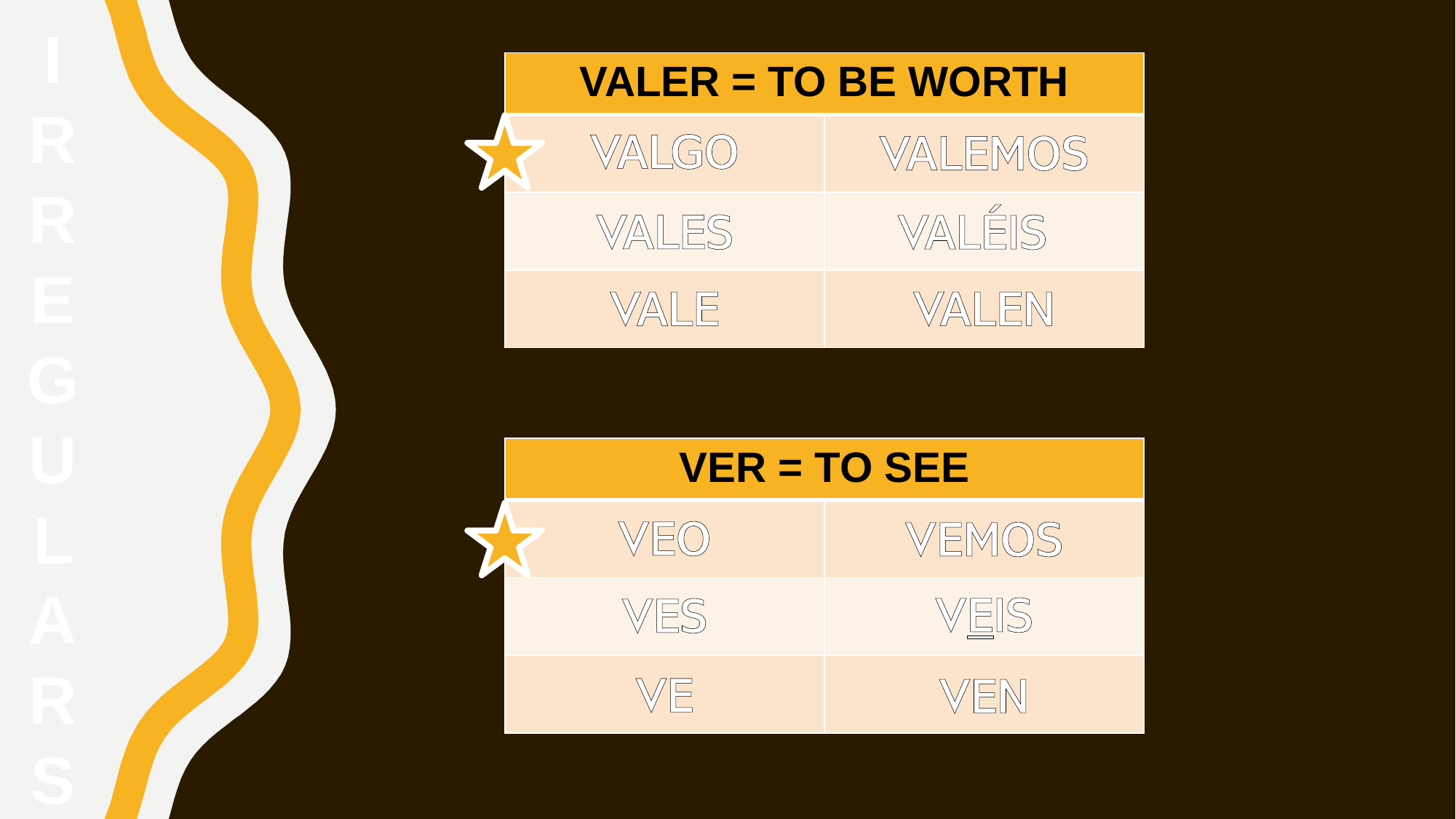

I
R
R
E
G
U
L
A
R
S
| VALER = TO BE WORTH |  |
| --- | --- |
|  |  |
|  |  |
|  |  |
VALGO

VALEMOS
VALÉIS
VALES
VALE
VALEN
| VER = TO SEE |  |
| --- | --- |
|  |  |
|  |  |
|  |  |
VEO
VEMOS

VEIS
VES
VE
VEN